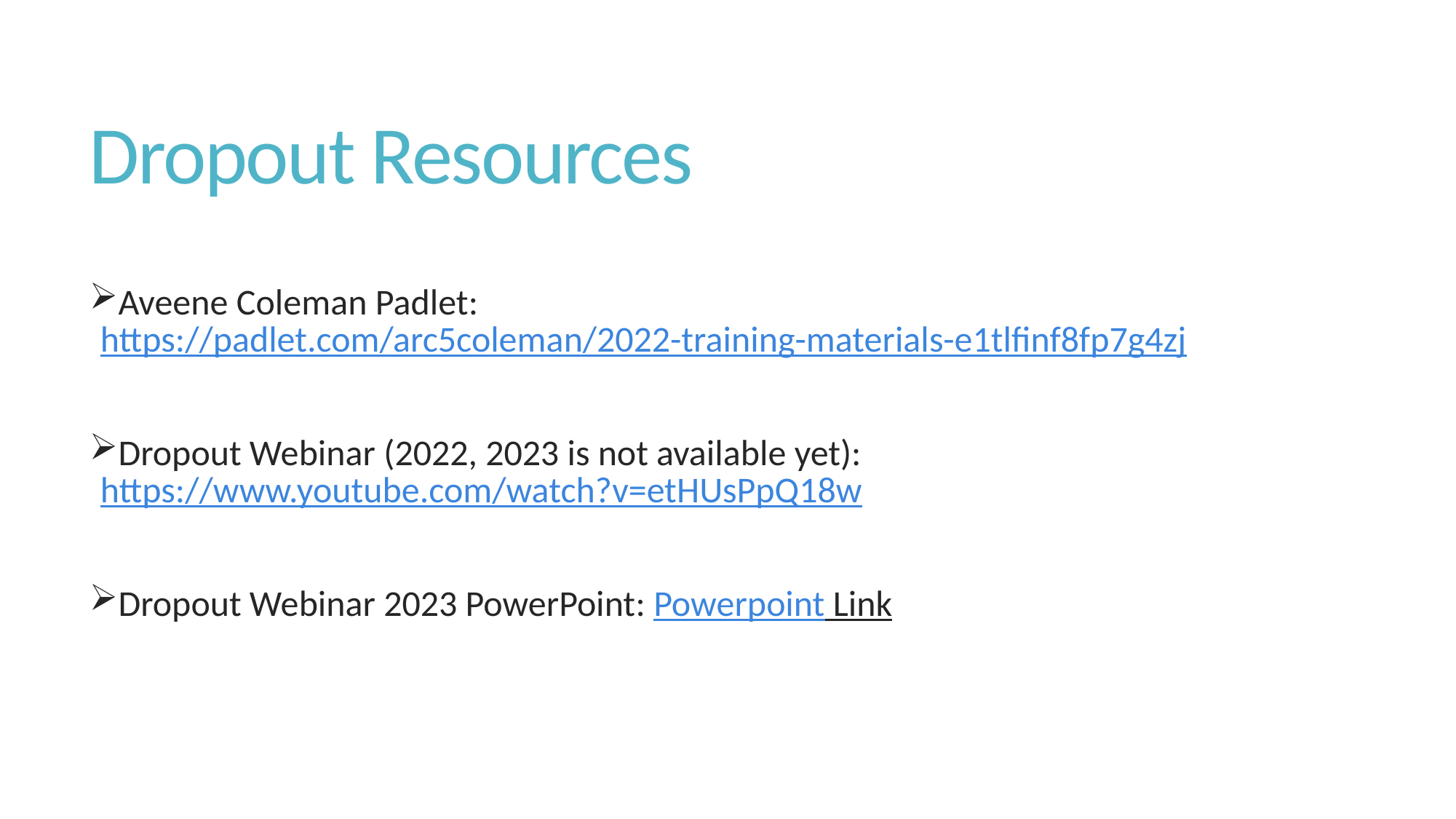

# Dropout Resources
Aveene Coleman Padlet: https://padlet.com/arc5coleman/2022-training-materials-e1tlfinf8fp7g4zj

Dropout Webinar (2022, 2023 is not available yet): https://www.youtube.com/watch?v=etHUsPpQ18w

Dropout Webinar 2023 PowerPoint: Powerpoint Link